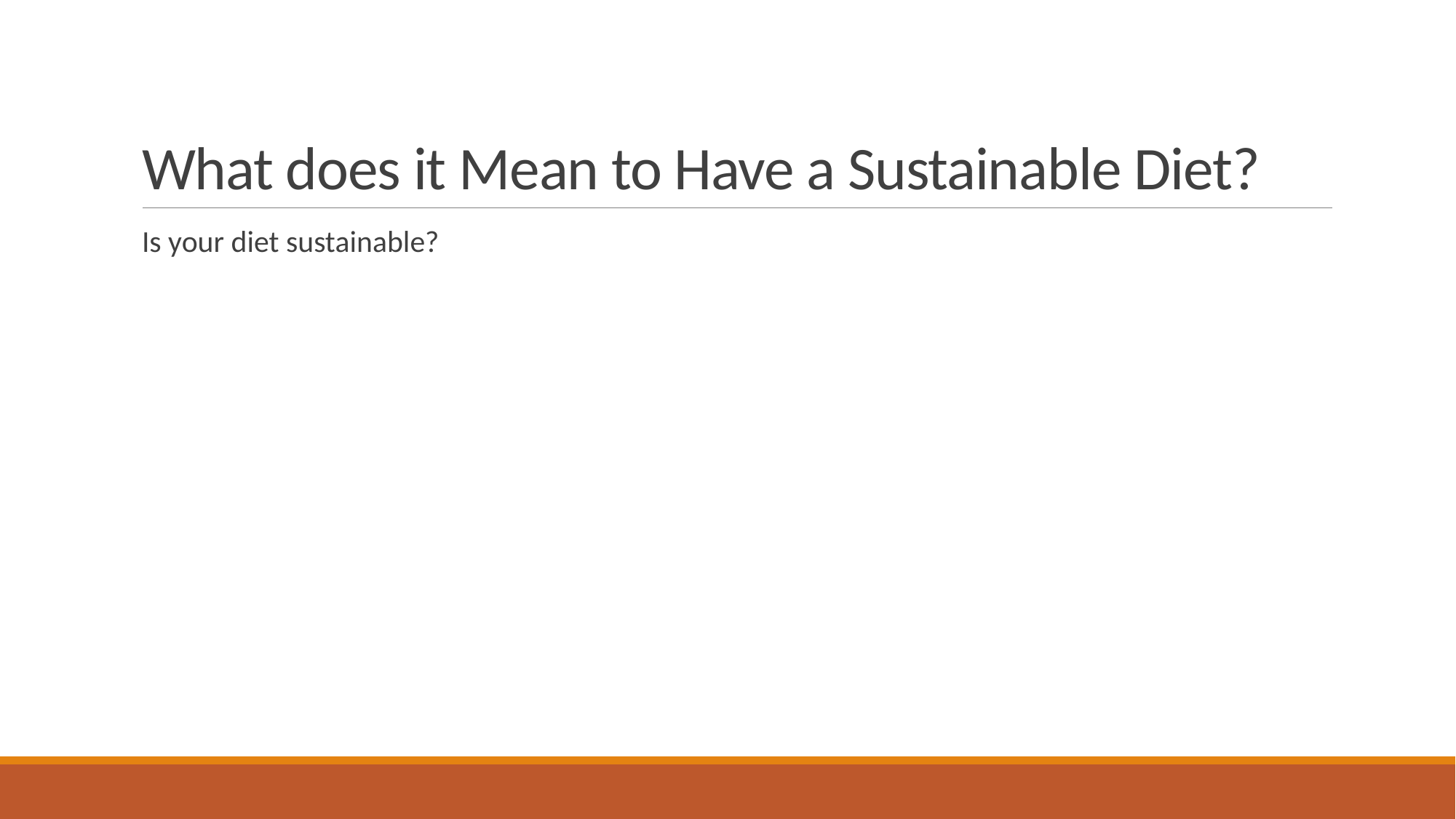

# What does it Mean to Have a Sustainable Diet?
Is your diet sustainable?